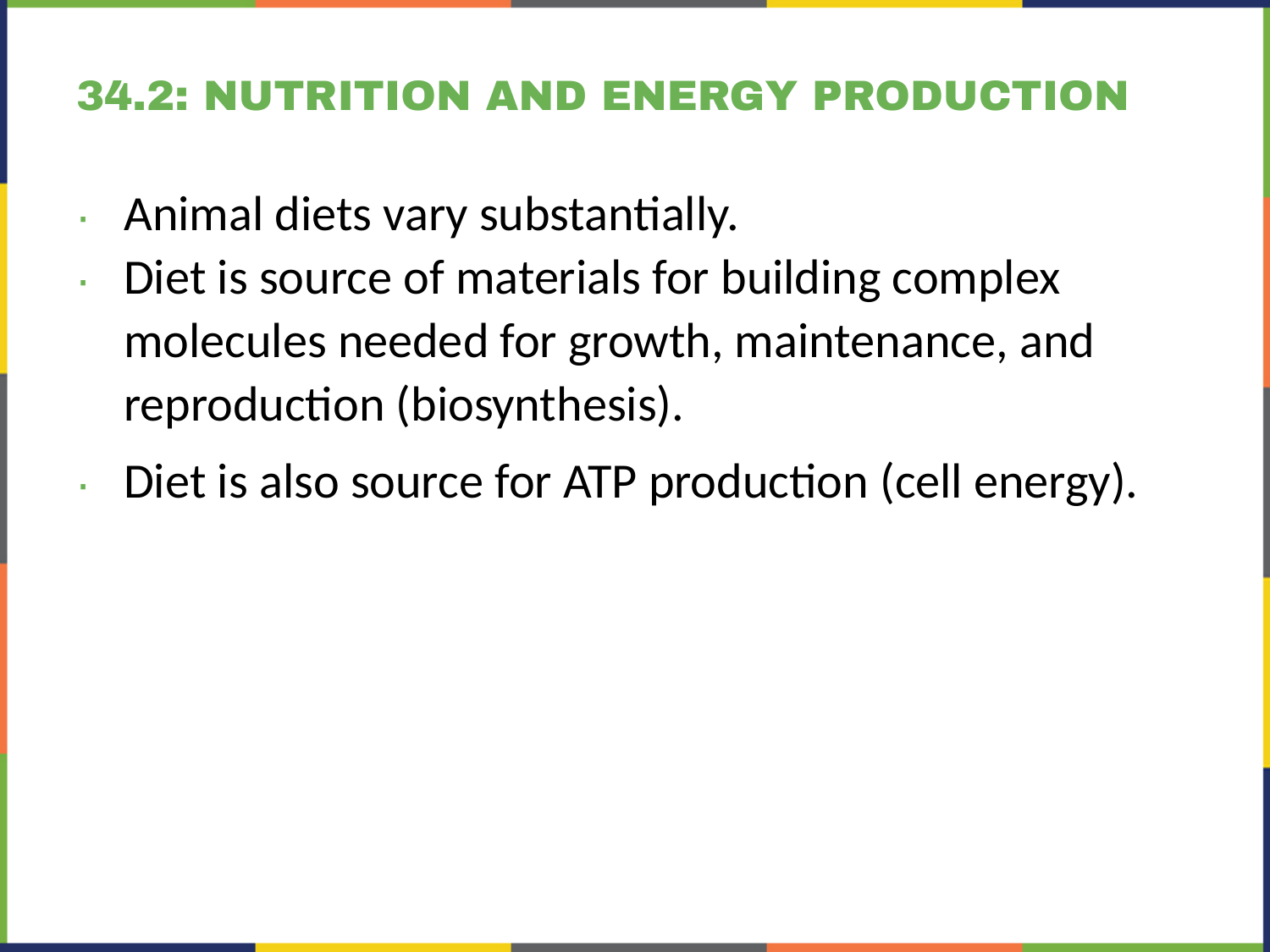

# 34.2: NUTRITION AND ENERGY PRODUCTION
Animal diets vary substantially.
Diet is source of materials for building complex molecules needed for growth, maintenance, and reproduction (biosynthesis).
Diet is also source for ATP production (cell energy).